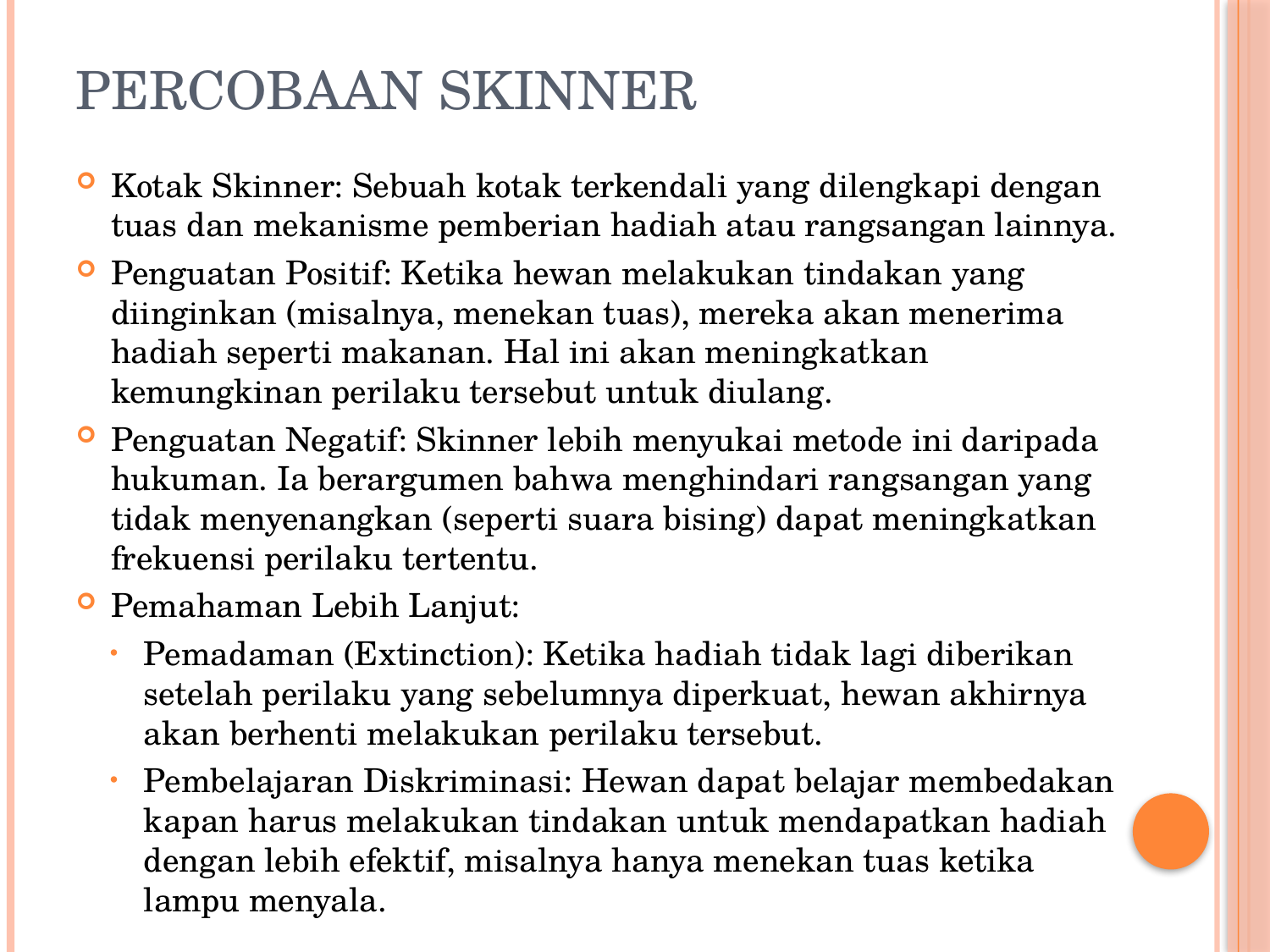

# Percobaan Skinner
Kotak Skinner: Sebuah kotak terkendali yang dilengkapi dengan tuas dan mekanisme pemberian hadiah atau rangsangan lainnya.
Penguatan Positif: Ketika hewan melakukan tindakan yang diinginkan (misalnya, menekan tuas), mereka akan menerima hadiah seperti makanan. Hal ini akan meningkatkan kemungkinan perilaku tersebut untuk diulang.
Penguatan Negatif: Skinner lebih menyukai metode ini daripada hukuman. Ia berargumen bahwa menghindari rangsangan yang tidak menyenangkan (seperti suara bising) dapat meningkatkan frekuensi perilaku tertentu.
Pemahaman Lebih Lanjut:
Pemadaman (Extinction): Ketika hadiah tidak lagi diberikan setelah perilaku yang sebelumnya diperkuat, hewan akhirnya akan berhenti melakukan perilaku tersebut.
Pembelajaran Diskriminasi: Hewan dapat belajar membedakan kapan harus melakukan tindakan untuk mendapatkan hadiah dengan lebih efektif, misalnya hanya menekan tuas ketika lampu menyala.